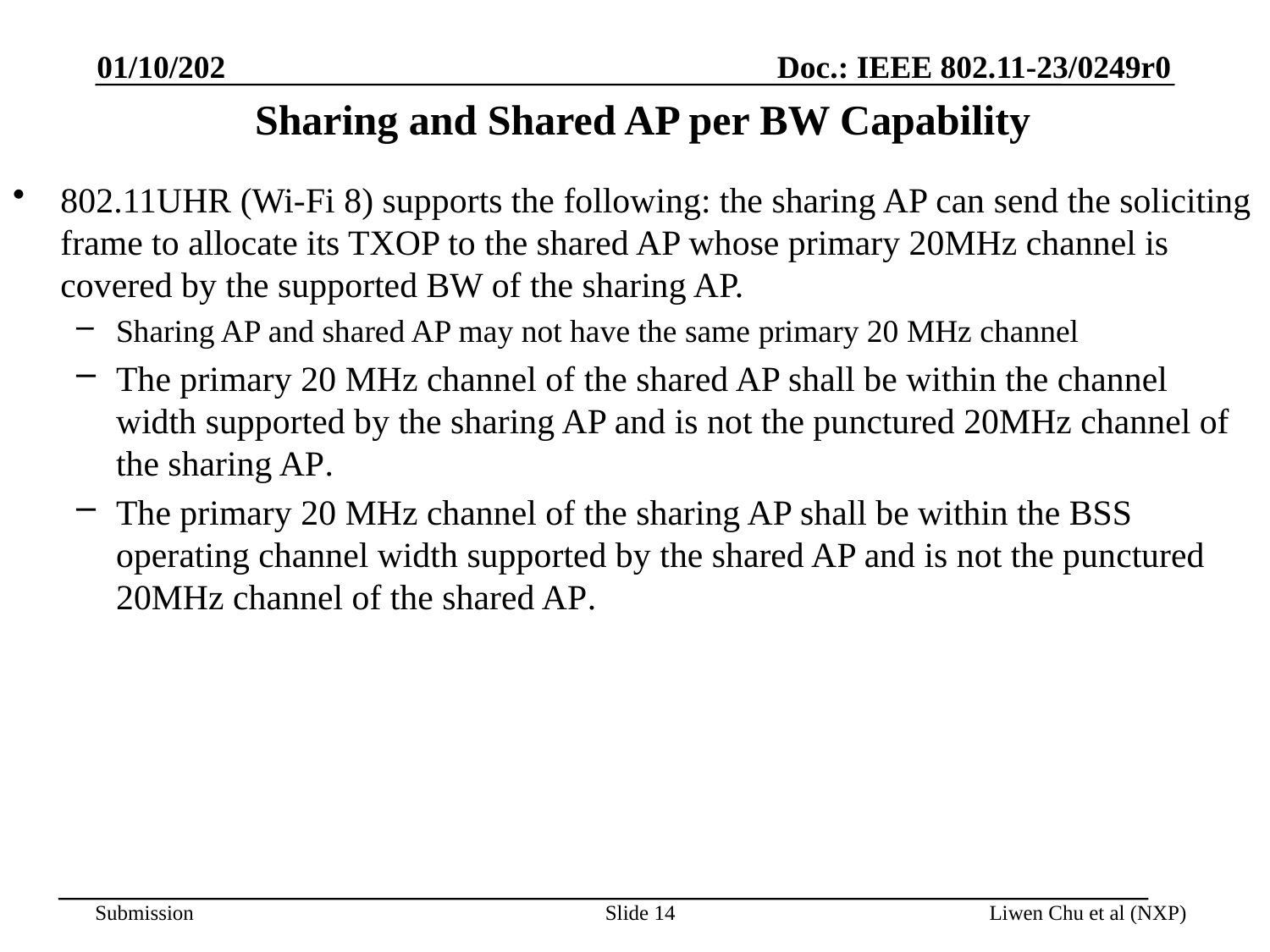

01/10/202
# Sharing and Shared AP per BW Capability
802.11UHR (Wi-Fi 8) supports the following: the sharing AP can send the soliciting frame to allocate its TXOP to the shared AP whose primary 20MHz channel is covered by the supported BW of the sharing AP.
Sharing AP and shared AP may not have the same primary 20 MHz channel
The primary 20 MHz channel of the shared AP shall be within the channel width supported by the sharing AP and is not the punctured 20MHz channel of the sharing AP.
The primary 20 MHz channel of the sharing AP shall be within the BSS operating channel width supported by the shared AP and is not the punctured 20MHz channel of the shared AP.

Slide 14
Liwen Chu et al (NXP)